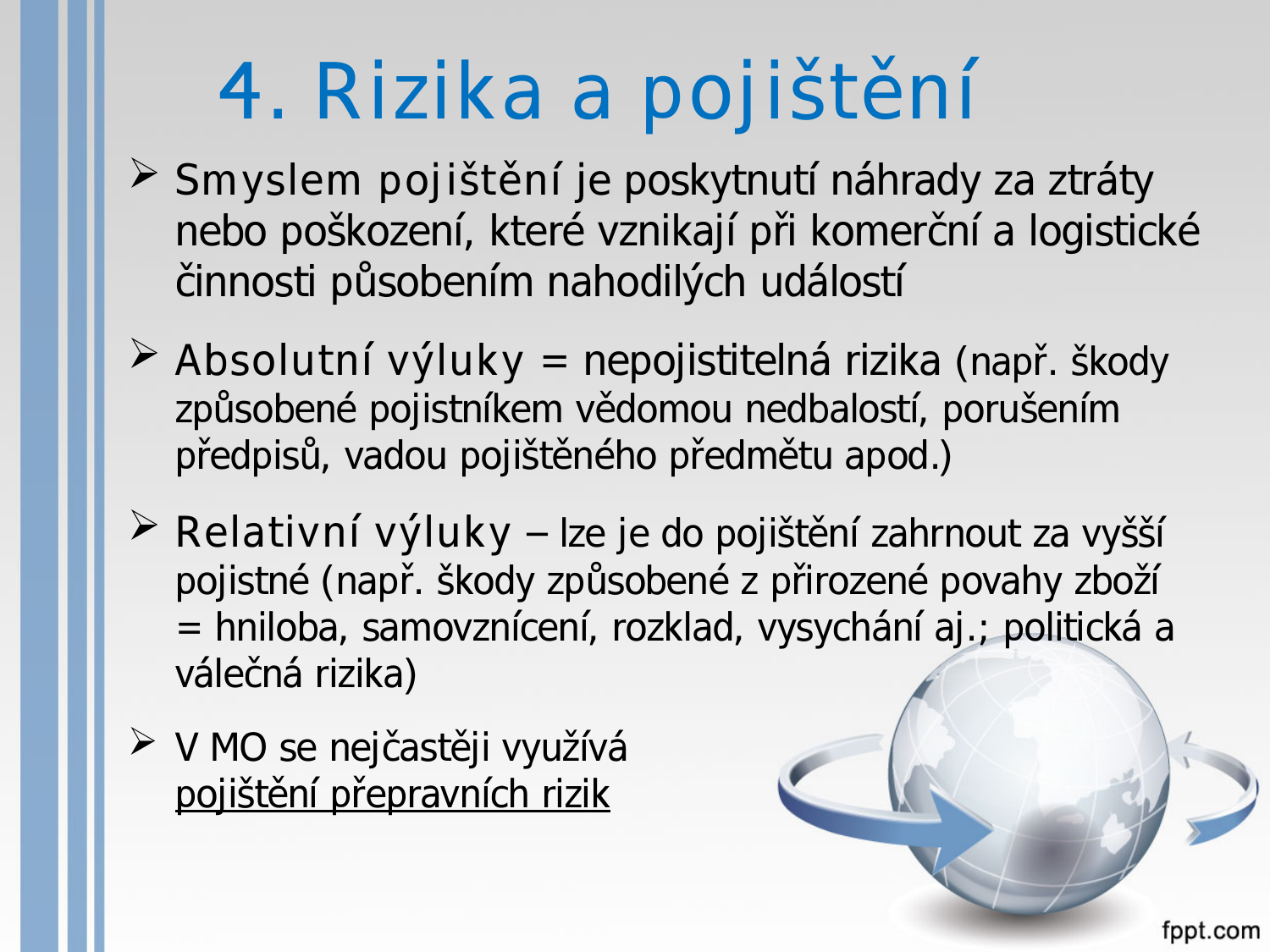

# 4. Rizika a pojištění
Smyslem pojištění je poskytnutí náhrady za ztráty nebo poškození, které vznikají při komerční a logistické činnosti působením nahodilých událostí

Absolutní výluky = nepojistitelná rizika (např. škody způsobené pojistníkem vědomou nedbalostí, porušením předpisů, vadou pojištěného předmětu apod.)

Relativní výluky – lze je do pojištění zahrnout za vyšší pojistné (např. škody způsobené z přirozené povahy zboží
= hniloba, samovznícení, rozklad, vysychání aj.; politická a válečná rizika)

V MO se nejčastěji využívá
pojištění přepravních rizik